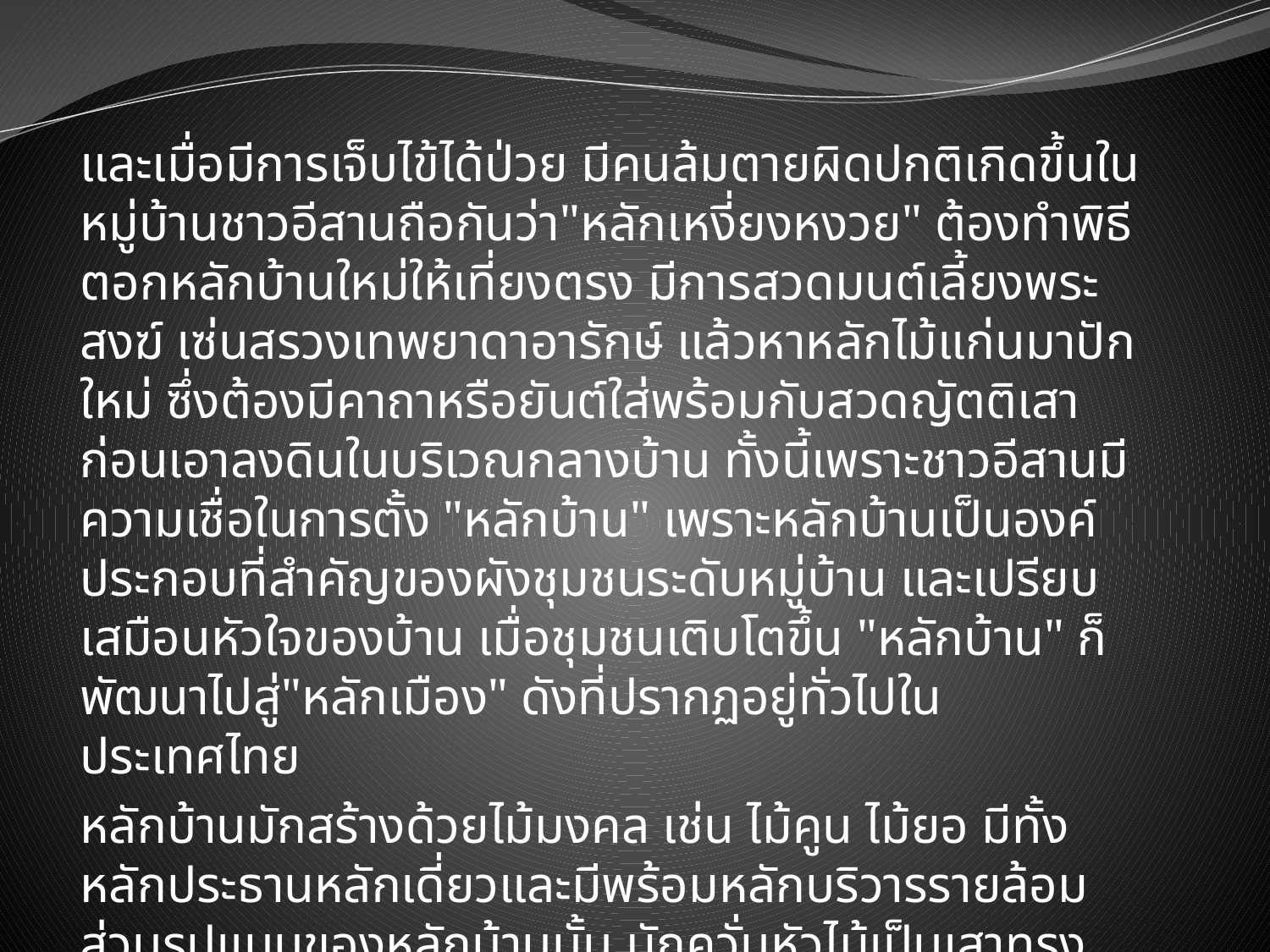

และเมื่อมีการเจ็บไข้ได้ป่วย มีคนล้มตายผิดปกติเกิดขึ้นในหมู่บ้านชาวอีสานถือกันว่า"หลักเหงี่ยงหงวย" ต้องทำพิธีตอกหลักบ้านใหม่ให้เที่ยงตรง มีการสวดมนต์เลี้ยงพระสงฆ์ เซ่นสรวงเทพยาดาอารักษ์ แล้วหาหลักไม้แก่นมาปักใหม่ ซึ่งต้องมีคาถาหรือยันต์ใส่พร้อมกับสวดญัตติเสาก่อนเอาลงดินในบริเวณกลางบ้าน ทั้งนี้เพราะชาวอีสานมีความเชื่อในการตั้ง "หลักบ้าน" เพราะหลักบ้านเป็นองค์ประกอบที่สำคัญของผังชุมชนระดับหมู่บ้าน และเปรียบเสมือนหัวใจของบ้าน เมื่อชุมชนเติบโตขึ้น "หลักบ้าน" ก็พัฒนาไปสู่"หลักเมือง" ดังที่ปรากฏอยู่ทั่วไปในประเทศไทย
หลักบ้านมักสร้างด้วยไม้มงคล เช่น ไม้คูน ไม้ยอ มีทั้งหลักประธานหลักเดี่ยวและมีพร้อมหลักบริวารรายล้อม ส่วนรูปแบบของหลักบ้านนั้น มักควั่นหัวไม้เป็นเสาทรงบัวตูมหยาบ ๆ บางแห่งก็ถากให้เป็นปลายแหลมแล้วทำหยัก"เอวขัน"ไว้ส่วนล่าง